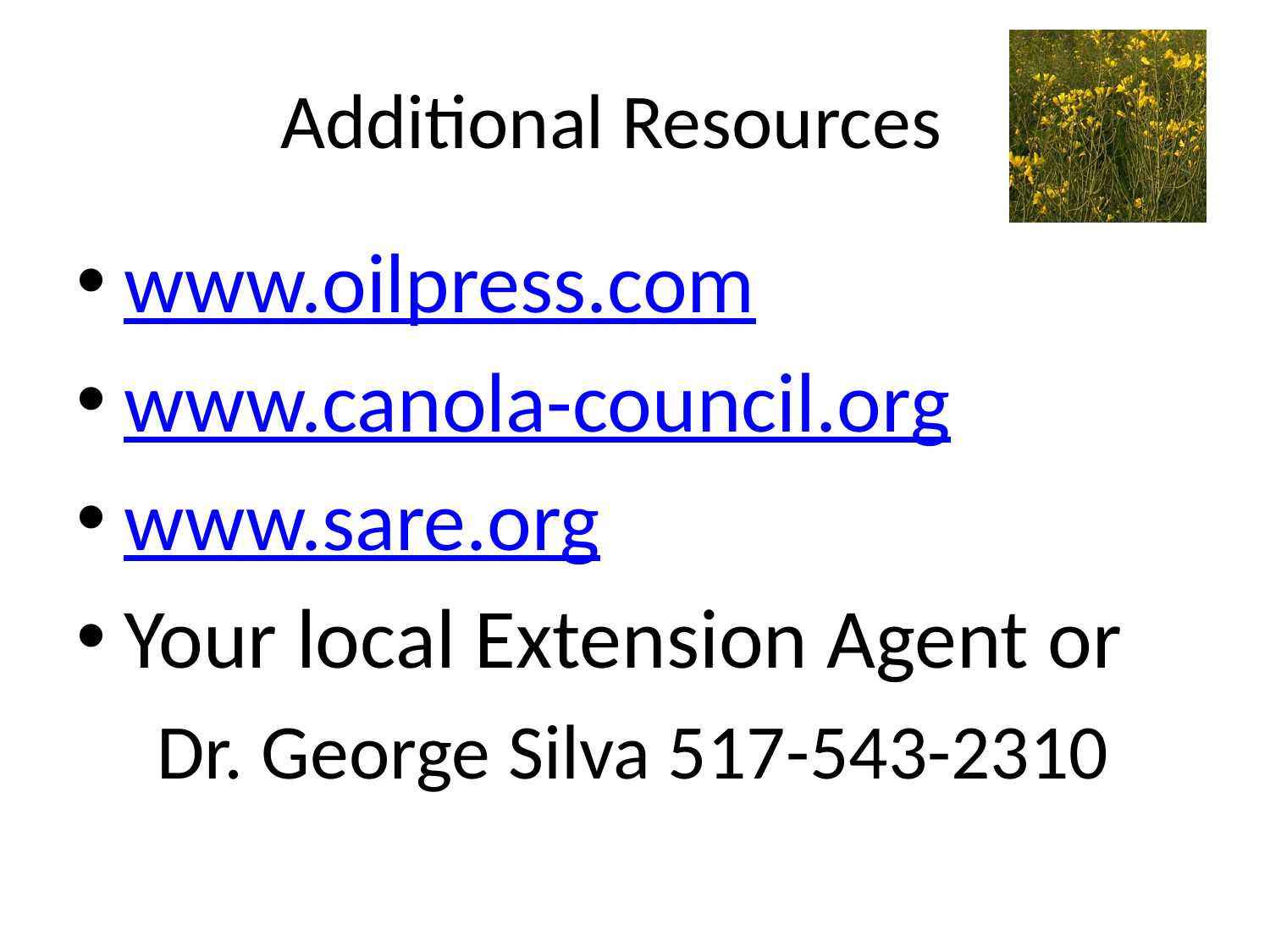

# Additional Resources
www.oilpress.com
www.canola-council.org
www.sare.org
Your local Extension Agent or
 Dr. George Silva 517-543-2310